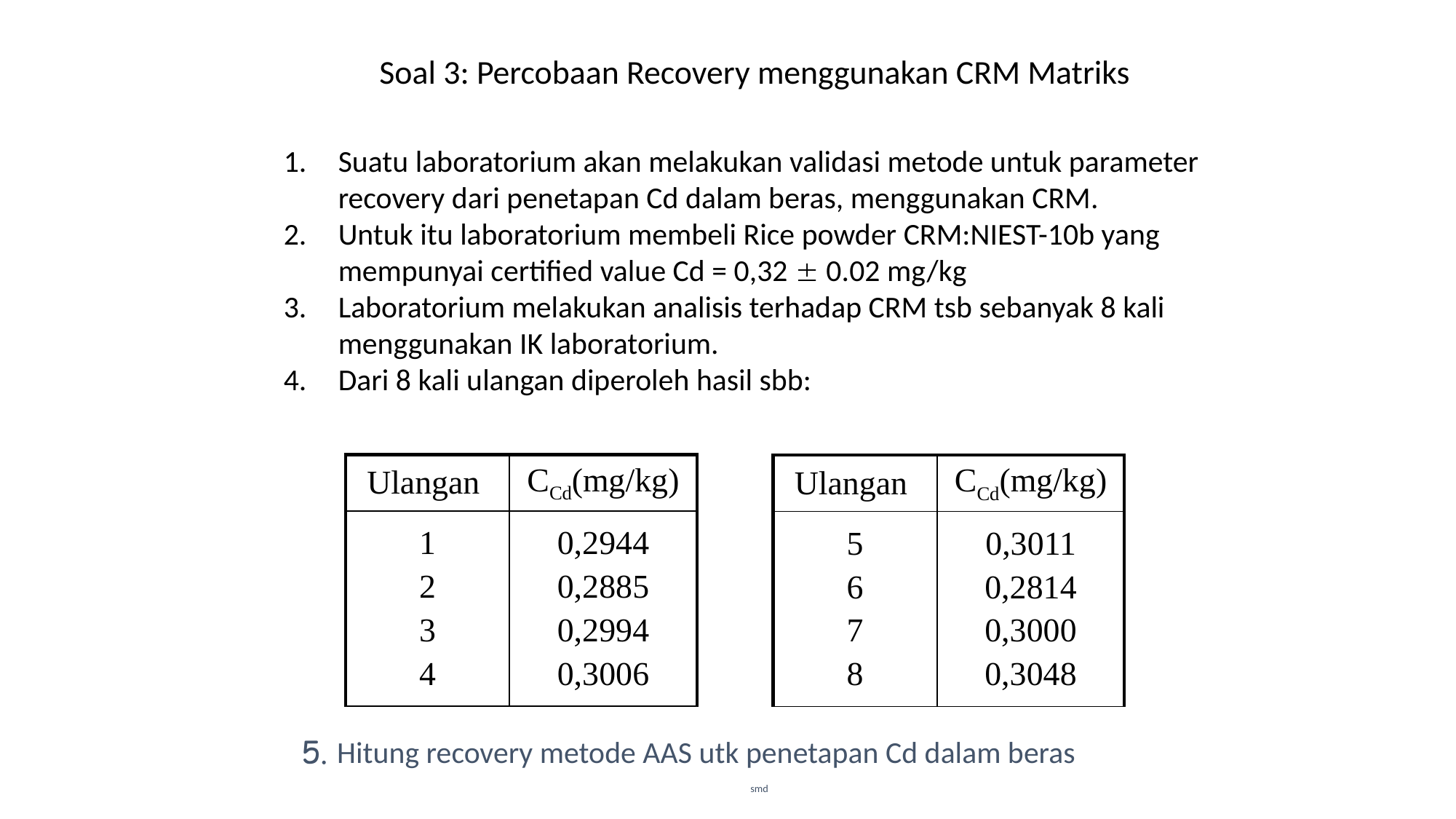

Soal 3: Percobaan Recovery menggunakan CRM Matriks
Suatu laboratorium akan melakukan validasi metode untuk parameter recovery dari penetapan Cd dalam beras, menggunakan CRM.
Untuk itu laboratorium membeli Rice powder CRM:NIEST-10b yang mempunyai certified value Cd = 0,32 ± 0.02 mg/kg
Laboratorium melakukan analisis terhadap CRM tsb sebanyak 8 kali menggunakan IK laboratorium.
Dari 8 kali ulangan diperoleh hasil sbb:
| Ulangan | CCd(mg/kg) |
| --- | --- |
| 1 2 3 4 | 0,2944 0,2885 0,2994 0,3006 |
| Ulangan | CCd(mg/kg) |
| --- | --- |
| 5 6 7 8 | 0,3011 0,2814 0,3000 0,3048 |
5. Hitung recovery metode AAS utk penetapan Cd dalam beras
smd